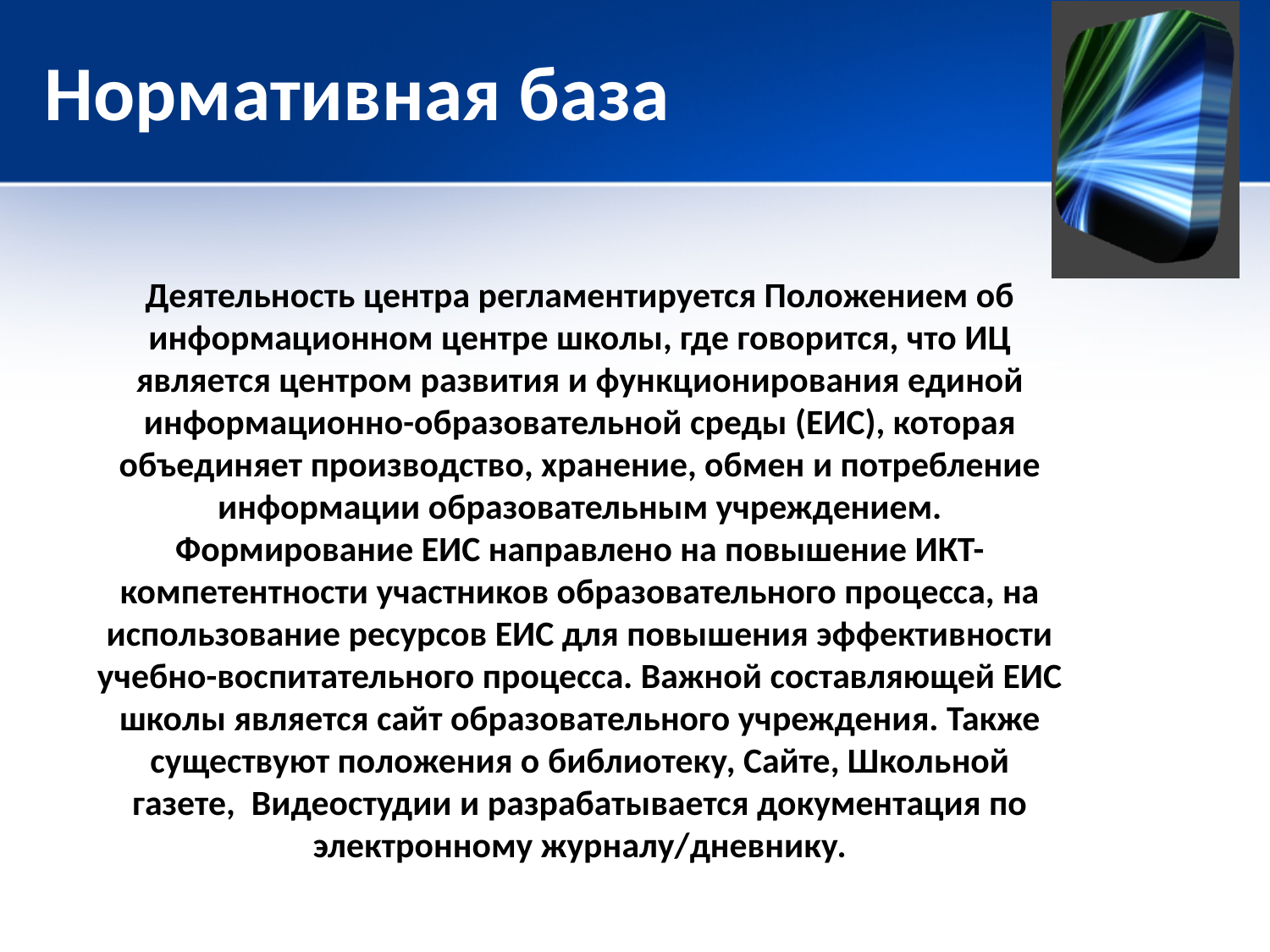

# Нормативная база
Деятельность центра регламентируется Положением об информационном центре школы, где говорится, что ИЦ является центром развития и функционирования единой информационно-образовательной среды (ЕИС), которая объединяет производство, хранение, обмен и потребление информации образовательным учреждением. Формирование ЕИС направлено на повышение ИКТ-компетентности участников образовательного процесса, на использование ресурсов ЕИС для повышения эффективности учебно-воспитательного процесса. Важной составляющей ЕИС школы является сайт образовательного учреждения. Также существуют положения о библиотеку, Сайте, Школьной газете,  Видеостудии и разрабатывается документация по электронному журналу/дневнику.